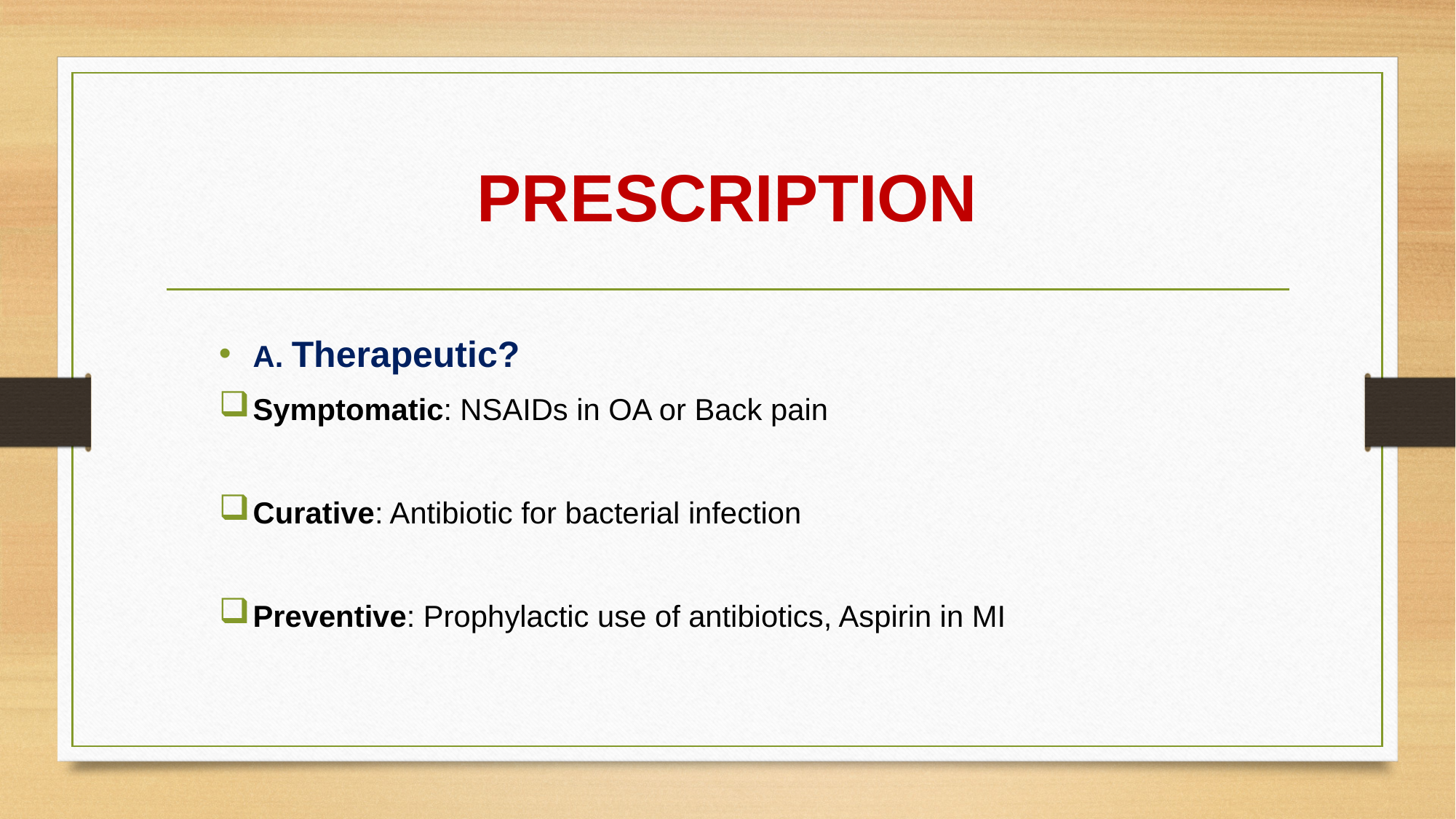

# PRESCRIPTION

A. Therapeutic?
Symptomatic: NSAIDs in OA or Back pain

Curative: Antibiotic for bacterial infection

Preventive: Prophylactic use of antibiotics, Aspirin in MI